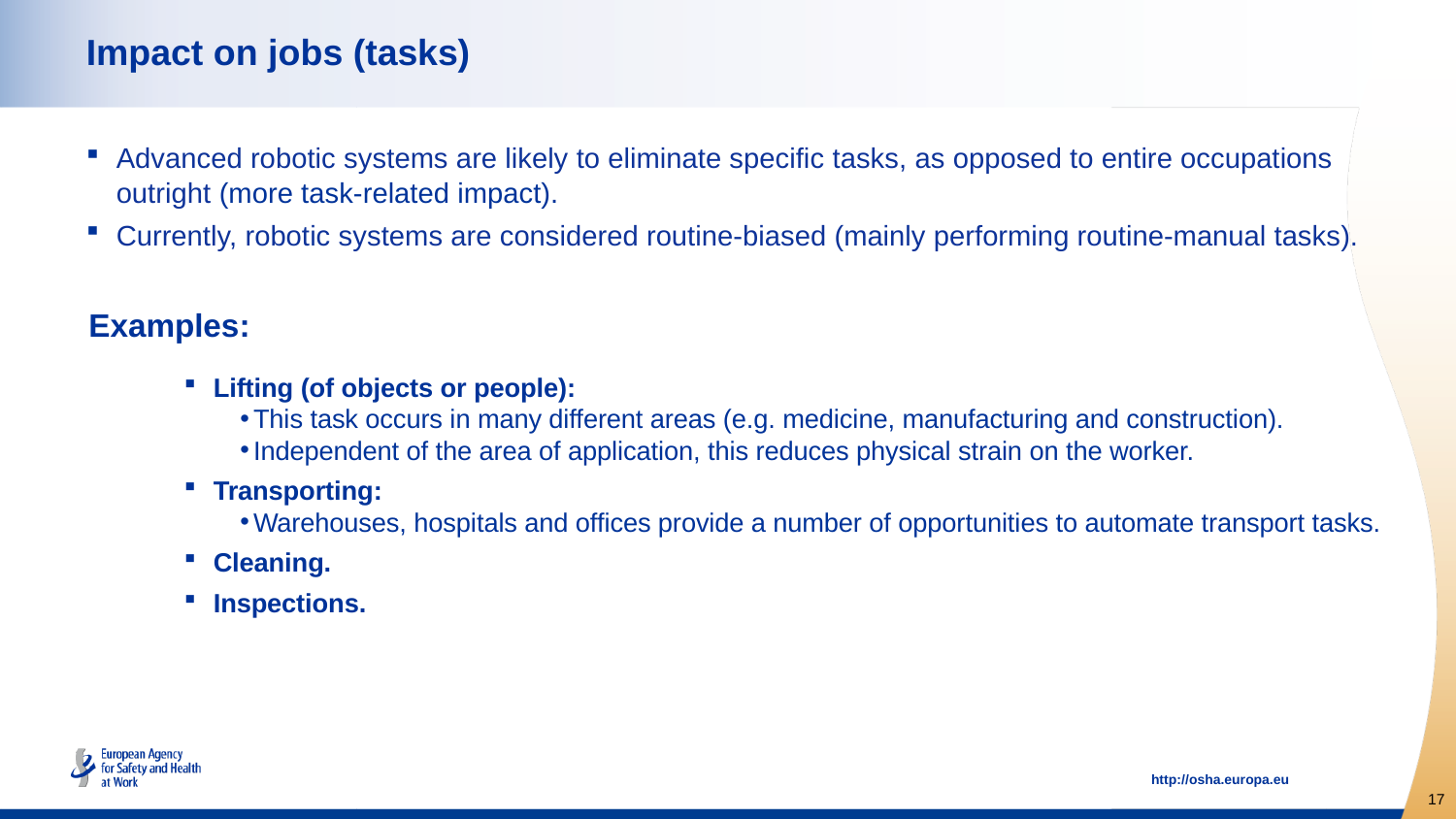

# Impact on jobs (tasks)
Advanced robotic systems are likely to eliminate specific tasks, as opposed to entire occupations outright (more task-related impact).
Currently, robotic systems are considered routine-biased (mainly performing routine-manual tasks).
Examples:
Lifting (of objects or people):
This task occurs in many different areas (e.g. medicine, manufacturing and construction).
Independent of the area of application, this reduces physical strain on the worker.
Transporting:
Warehouses, hospitals and offices provide a number of opportunities to automate transport tasks.
Cleaning.
Inspections.